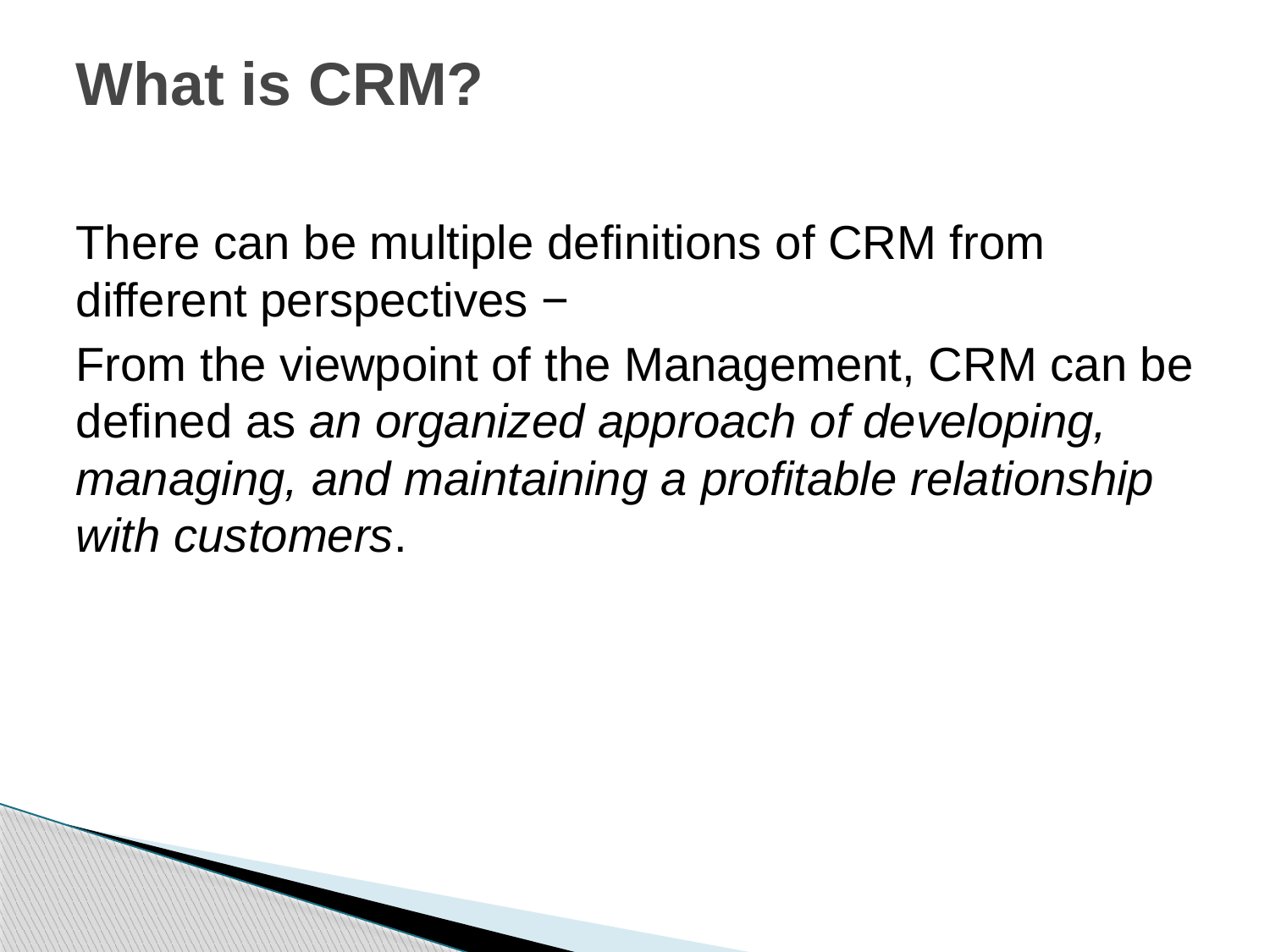

# What is CRM?
There can be multiple definitions of CRM from different perspectives −
From the viewpoint of the Management, CRM can be defined as an organized approach of developing, managing, and maintaining a profitable relationship with customers.